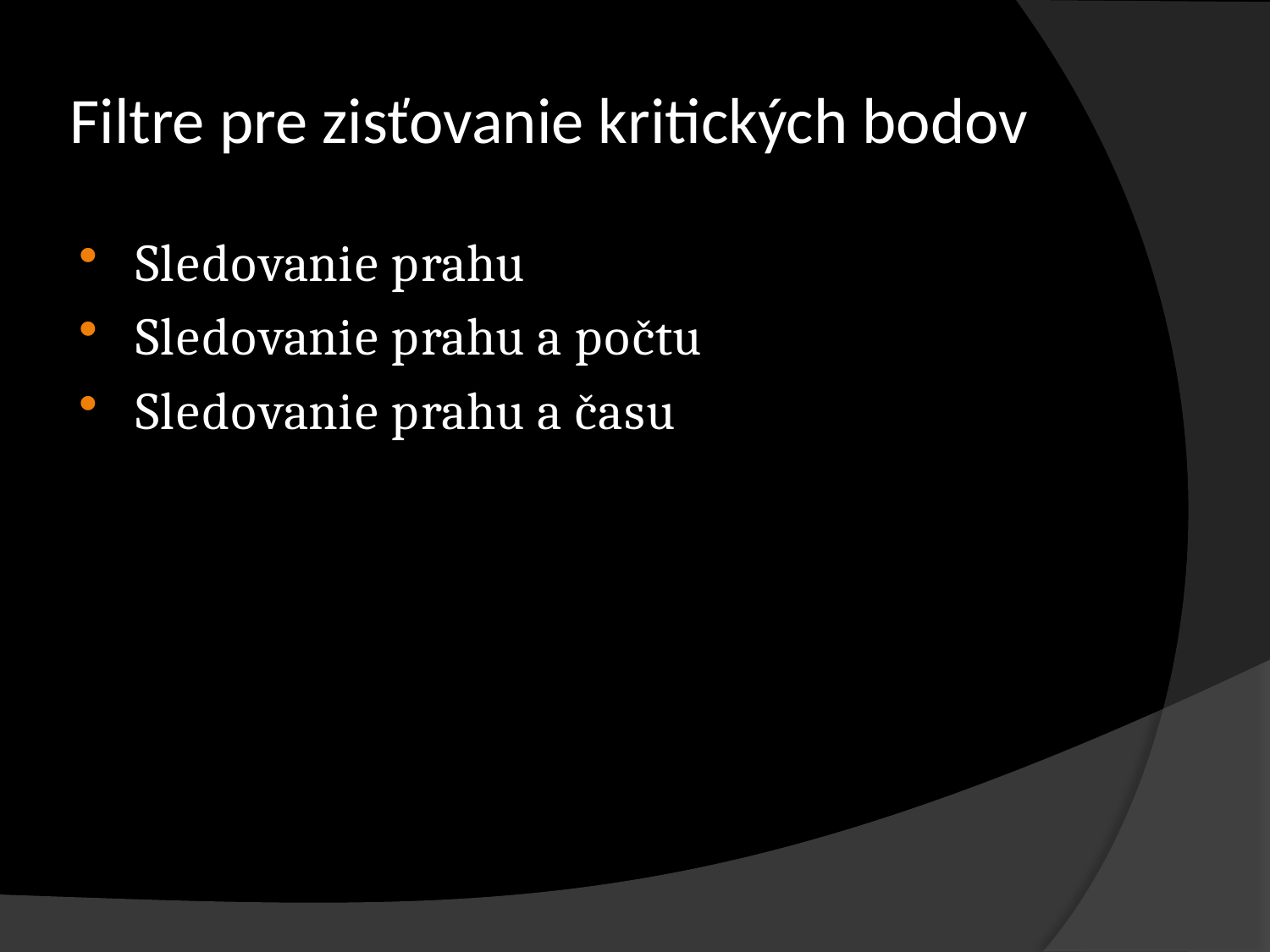

# Filtre pre zisťovanie kritických bodov
Sledovanie prahu
Sledovanie prahu a počtu
Sledovanie prahu a času